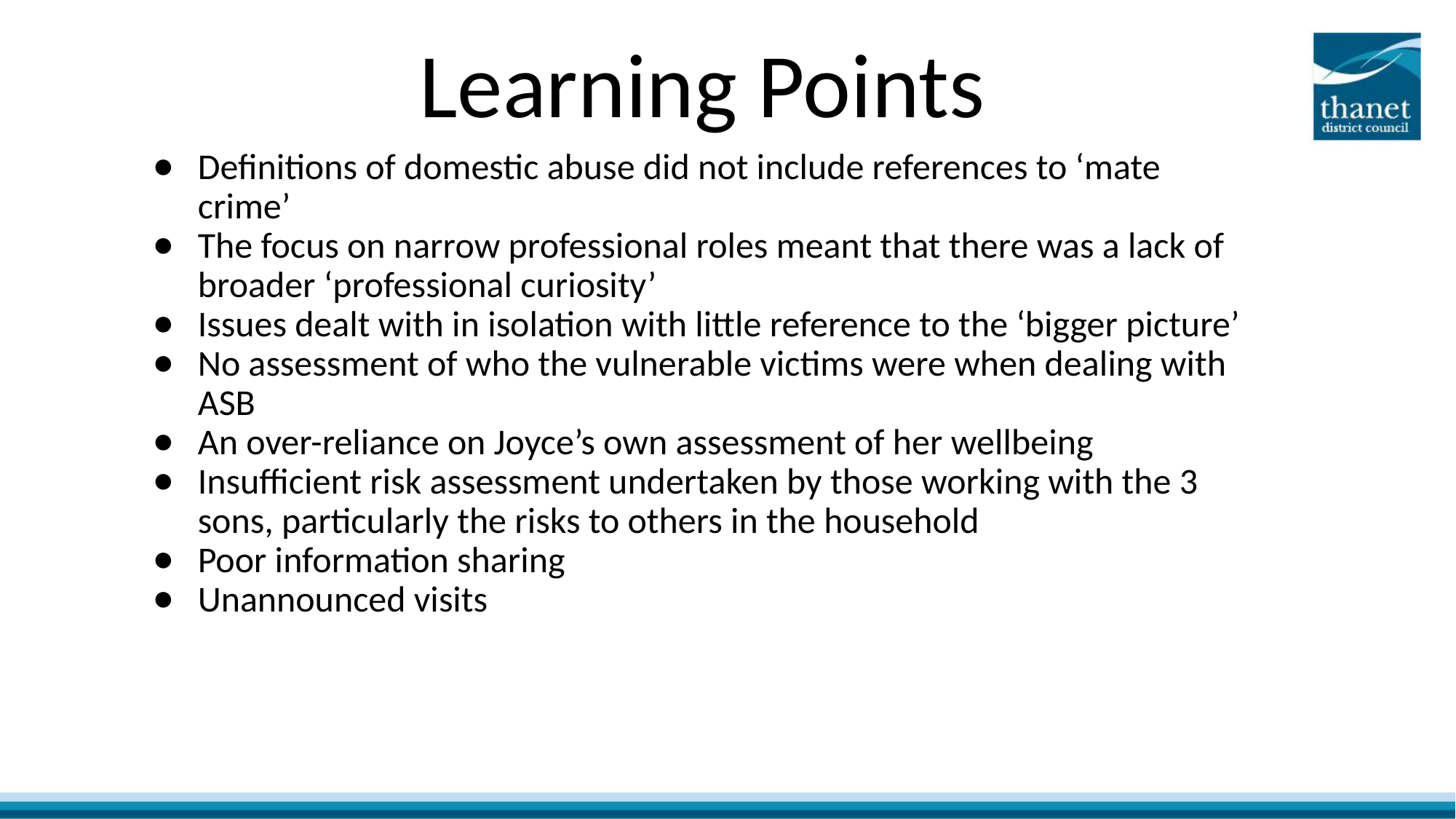

# Learning Points
Definitions of domestic abuse did not include references to ‘mate crime’
The focus on narrow professional roles meant that there was a lack of broader ‘professional curiosity’
Issues dealt with in isolation with little reference to the ‘bigger picture’
No assessment of who the vulnerable victims were when dealing with ASB
An over-reliance on Joyce’s own assessment of her wellbeing
Insufficient risk assessment undertaken by those working with the 3 sons, particularly the risks to others in the household
Poor information sharing
Unannounced visits